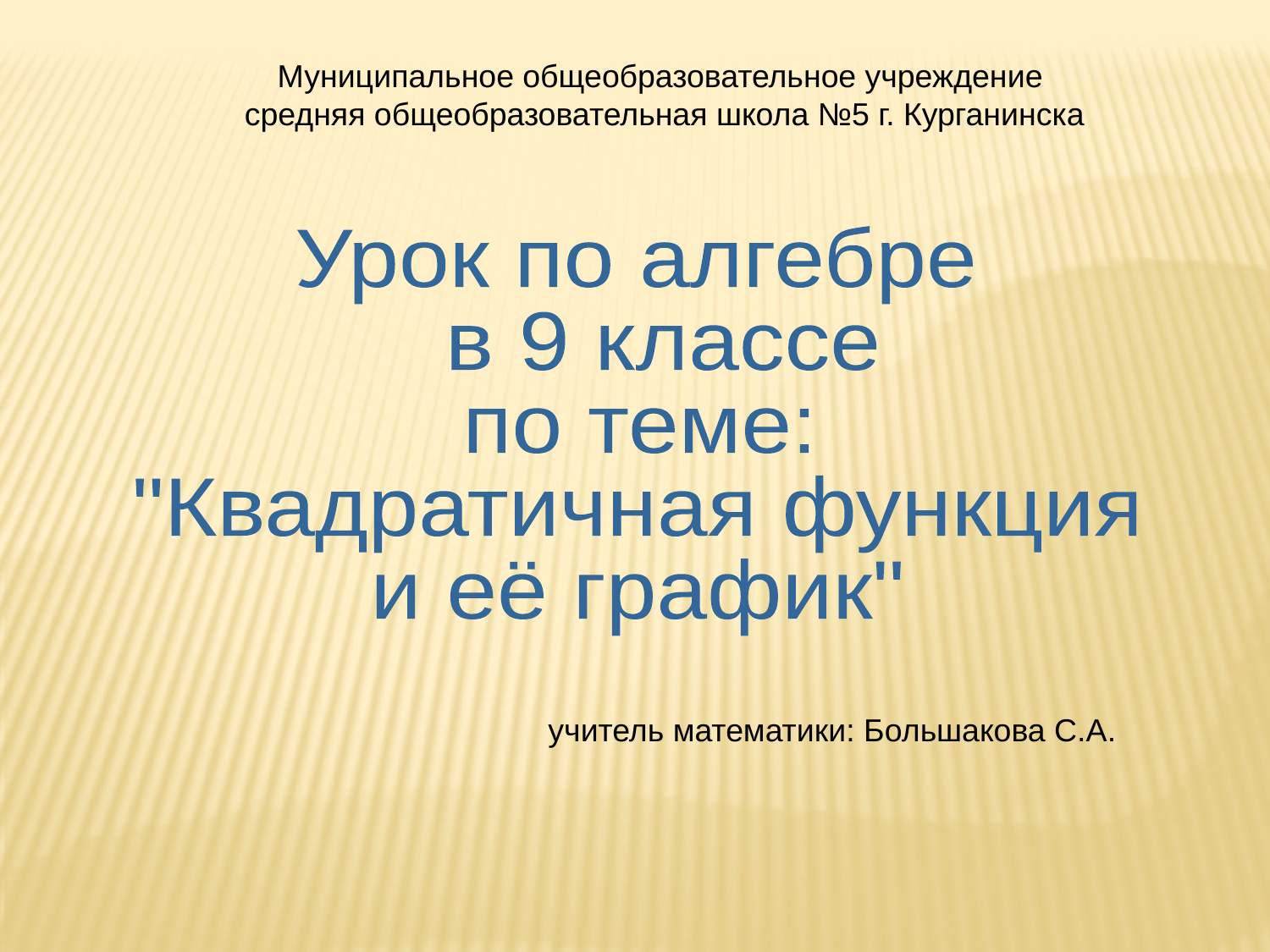

Муниципальное общеобразовательное учреждение
средняя общеобразовательная школа №5 г. Курганинска
Урок по алгебре
 в 9 классе
по теме:
"Квадратичная функция
и её график"
учитель математики: Большакова С.А.